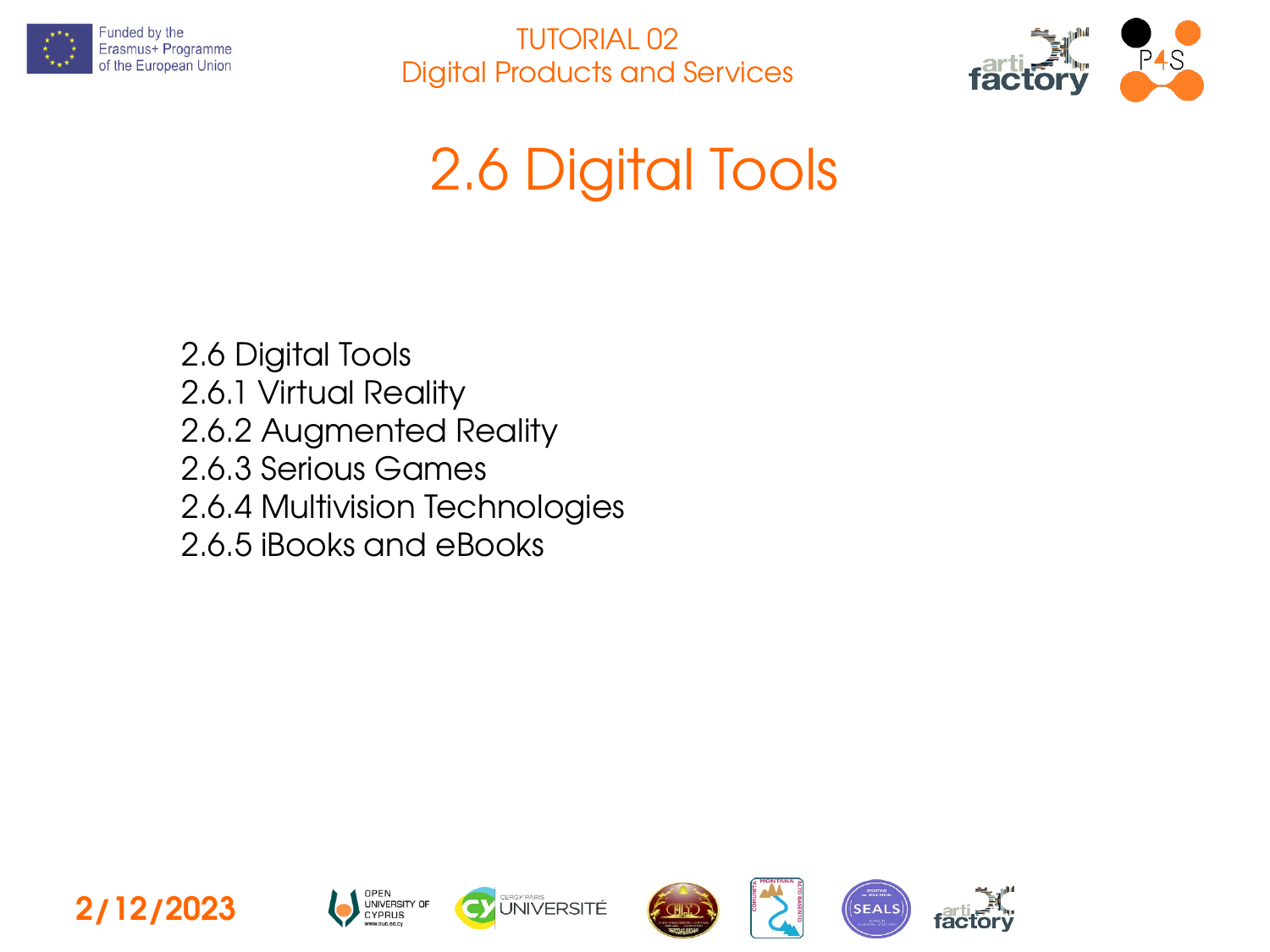

# 2.6 Digital Tools
2.6 Digital Tools
2.6.1 Virtual Reality
2.6.2 Augmented Reality
2.6.3 Serious Games
2.6.4 Multivision Technologies
2.6.5 iBooks and eBooks
2/12/2023